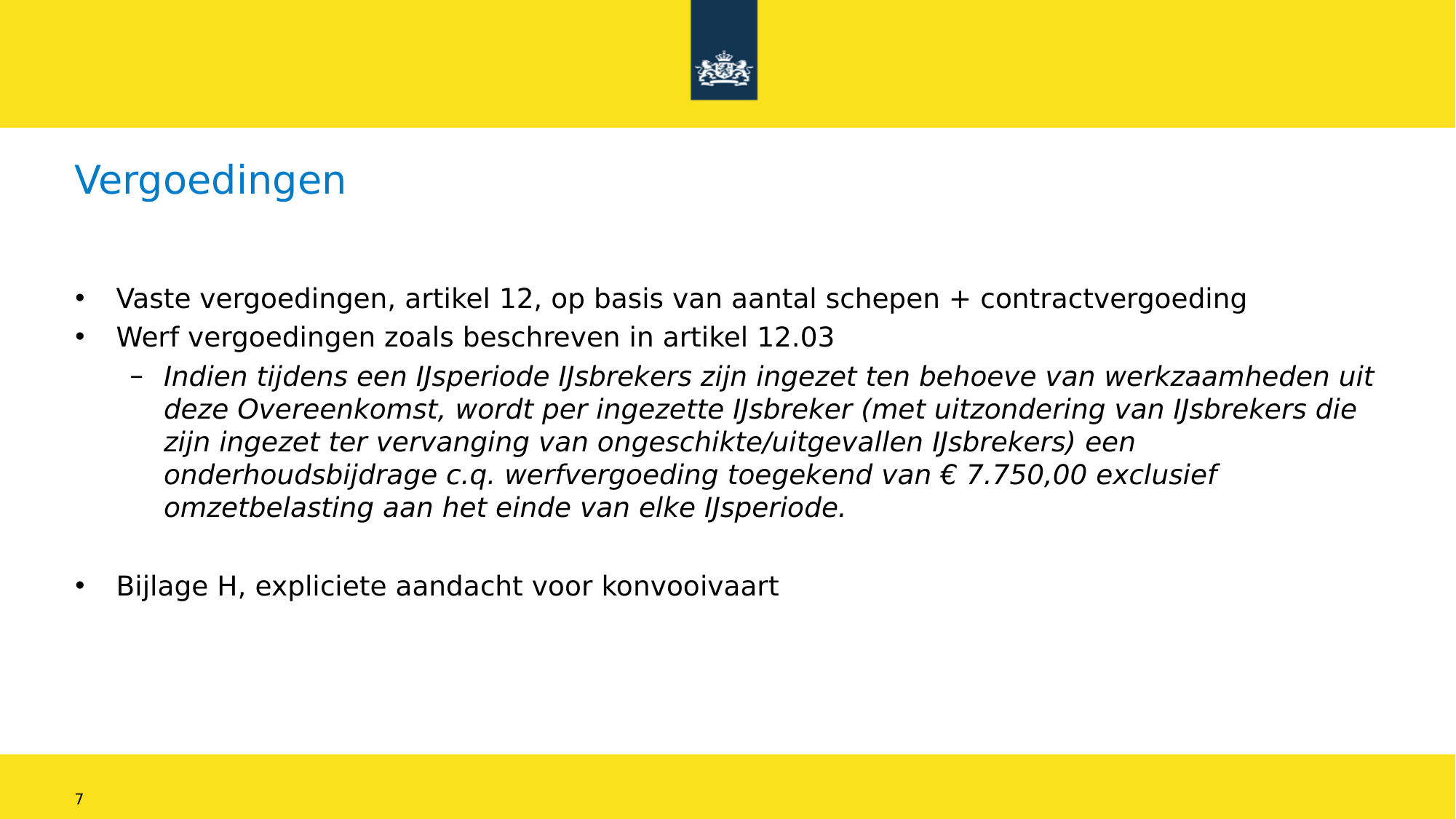

7
# Vergoedingen
Vaste vergoedingen, artikel 12, op basis van aantal schepen + contractvergoeding
Werf vergoedingen zoals beschreven in artikel 12.03
Indien tijdens een IJsperiode IJsbrekers zijn ingezet ten behoeve van werkzaamheden uit deze Overeenkomst, wordt per ingezette IJsbreker (met uitzondering van IJsbrekers die zijn ingezet ter vervanging van ongeschikte/uitgevallen IJsbrekers) een onderhoudsbijdrage c.q. werfvergoeding toegekend van € 7.750,00 exclusief omzetbelasting aan het einde van elke IJsperiode.

Bijlage H, expliciete aandacht voor konvooivaart